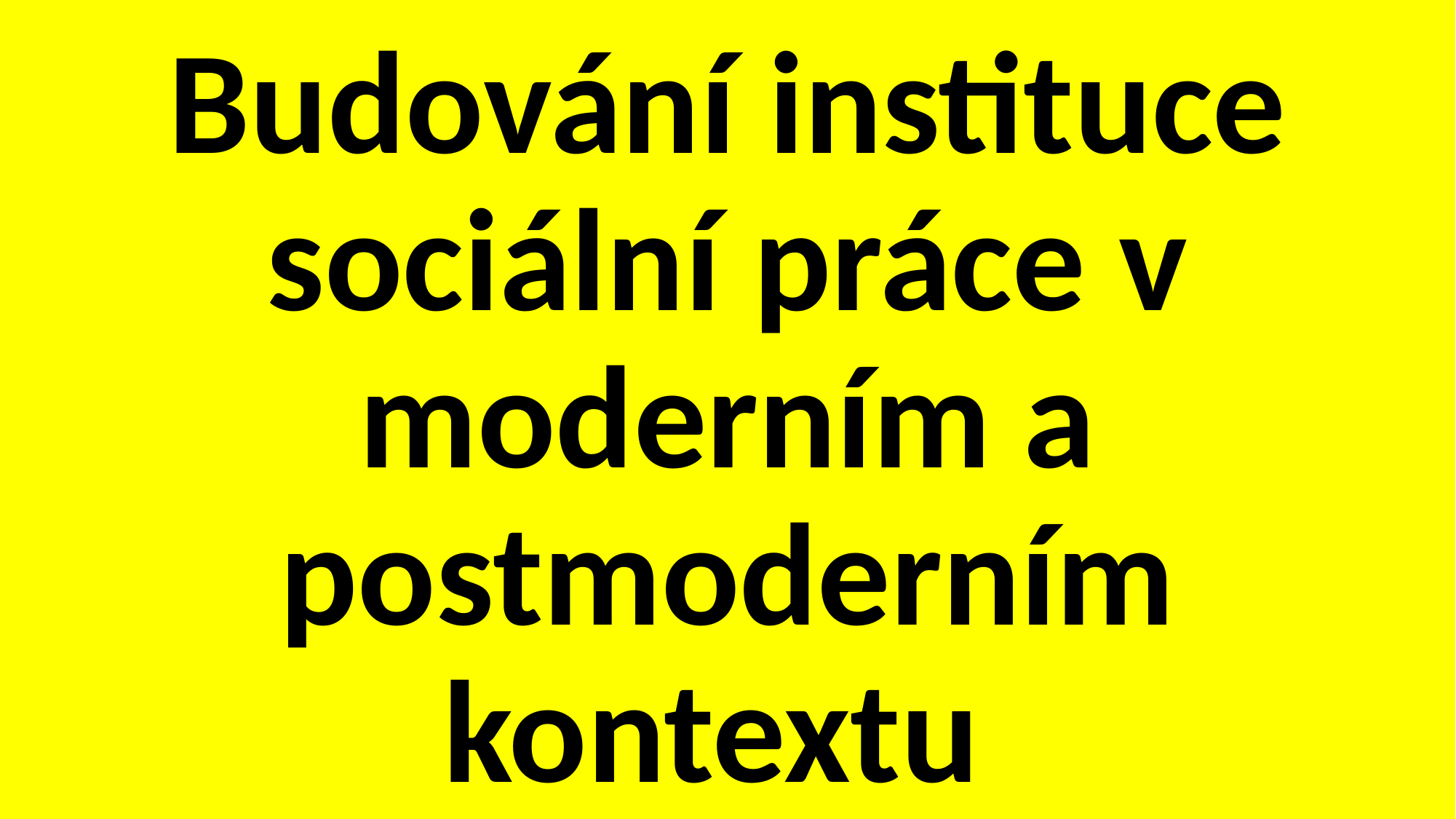

# Budování instituce sociální práce v moderním a postmoderním kontextu